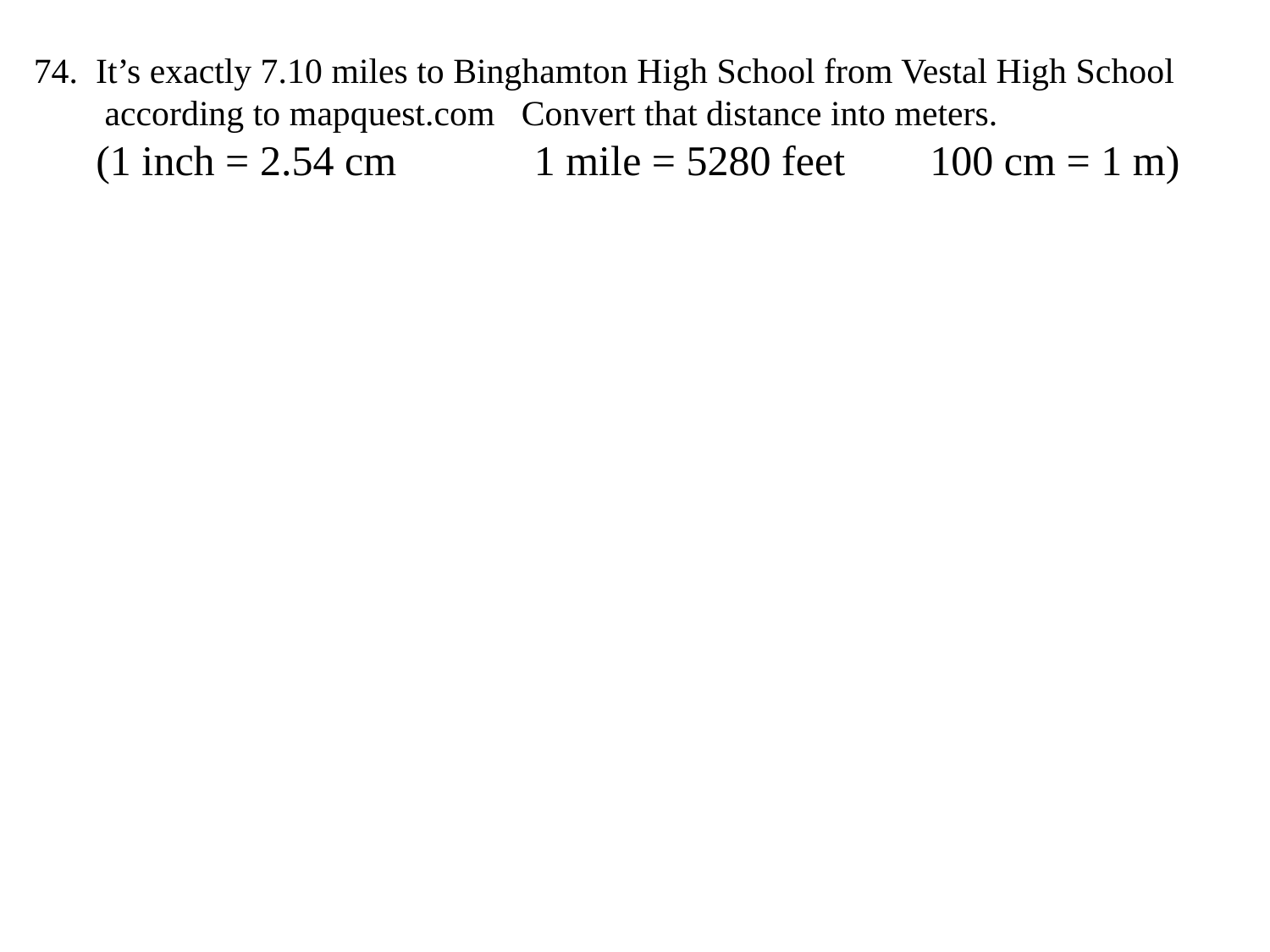

74.  It’s exactly 7.10 miles to Binghamton High School from Vestal High School
        according to mapquest.com   Convert that distance into meters.
       (1 inch = 2.54 cm             1 mile = 5280 feet        100 cm = 1 m)